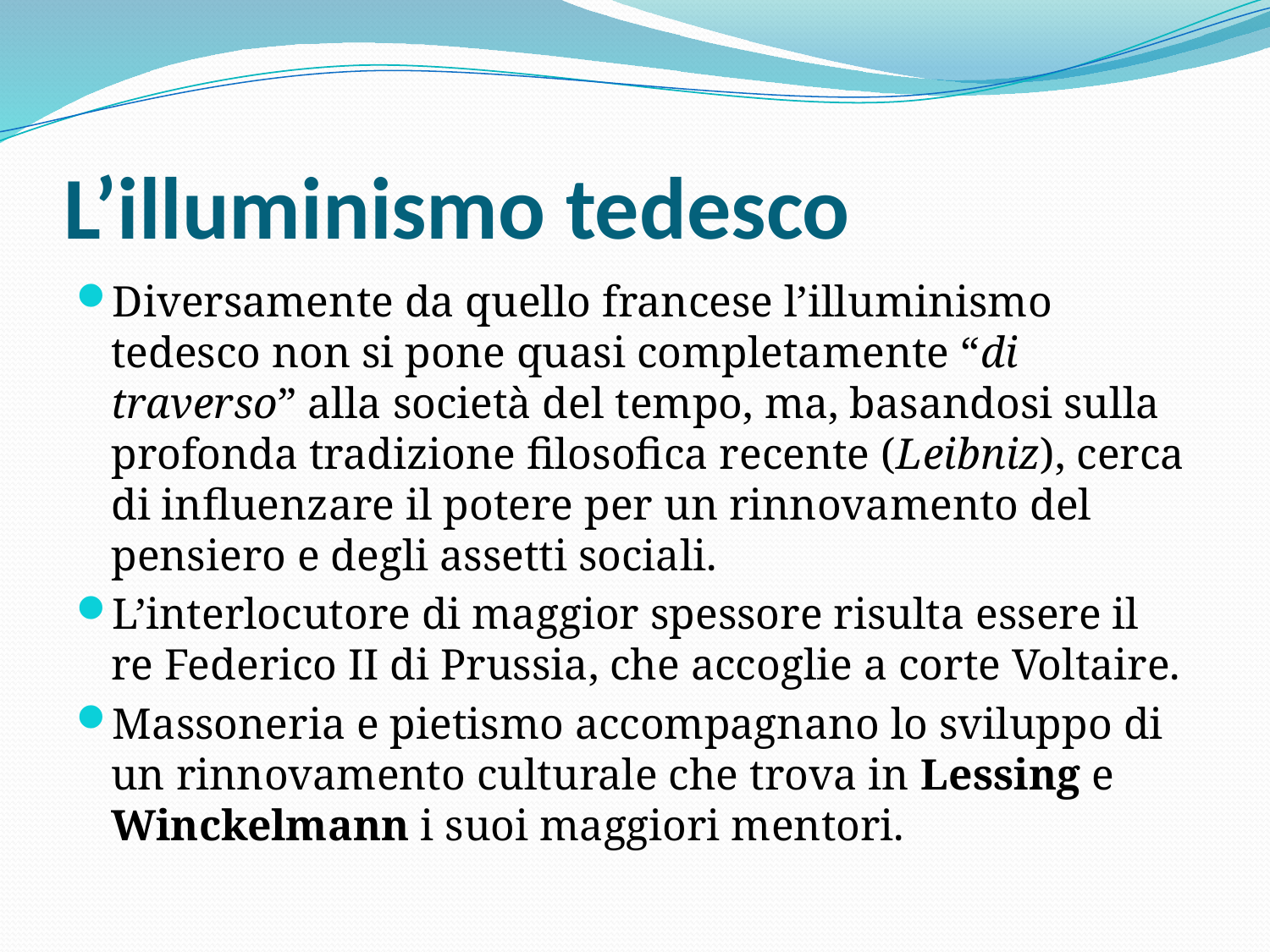

# L’illuminismo tedesco
Diversamente da quello francese l’illuminismo tedesco non si pone quasi completamente “di traverso” alla società del tempo, ma, basandosi sulla profonda tradizione filosofica recente (Leibniz), cerca di influenzare il potere per un rinnovamento del pensiero e degli assetti sociali.
L’interlocutore di maggior spessore risulta essere il re Federico II di Prussia, che accoglie a corte Voltaire.
Massoneria e pietismo accompagnano lo sviluppo di un rinnovamento culturale che trova in Lessing e Winckelmann i suoi maggiori mentori.